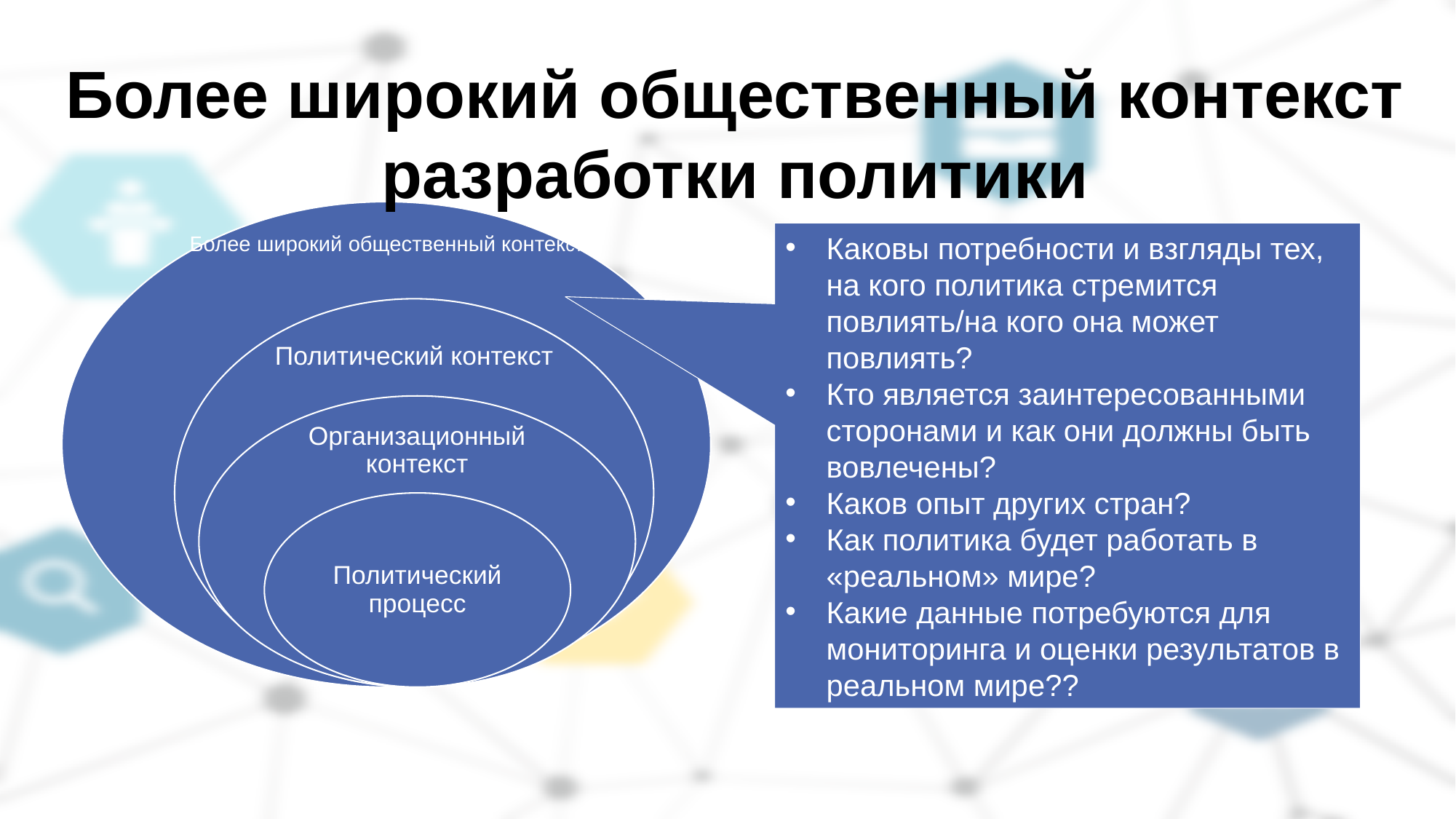

Более широкий общественный контекст разработки политики
Более широкий общественный контекст

Политический контекст
Организационный контекст
Политический процесс
Каковы потребности и взгляды тех, на кого политика стремится повлиять/на кого она может повлиять?
Кто является заинтересованными сторонами и как они должны быть вовлечены?
Каков опыт других стран?
Как политика будет работать в «реальном» мире?
Какие данные потребуются для мониторинга и оценки результатов в реальном мире??